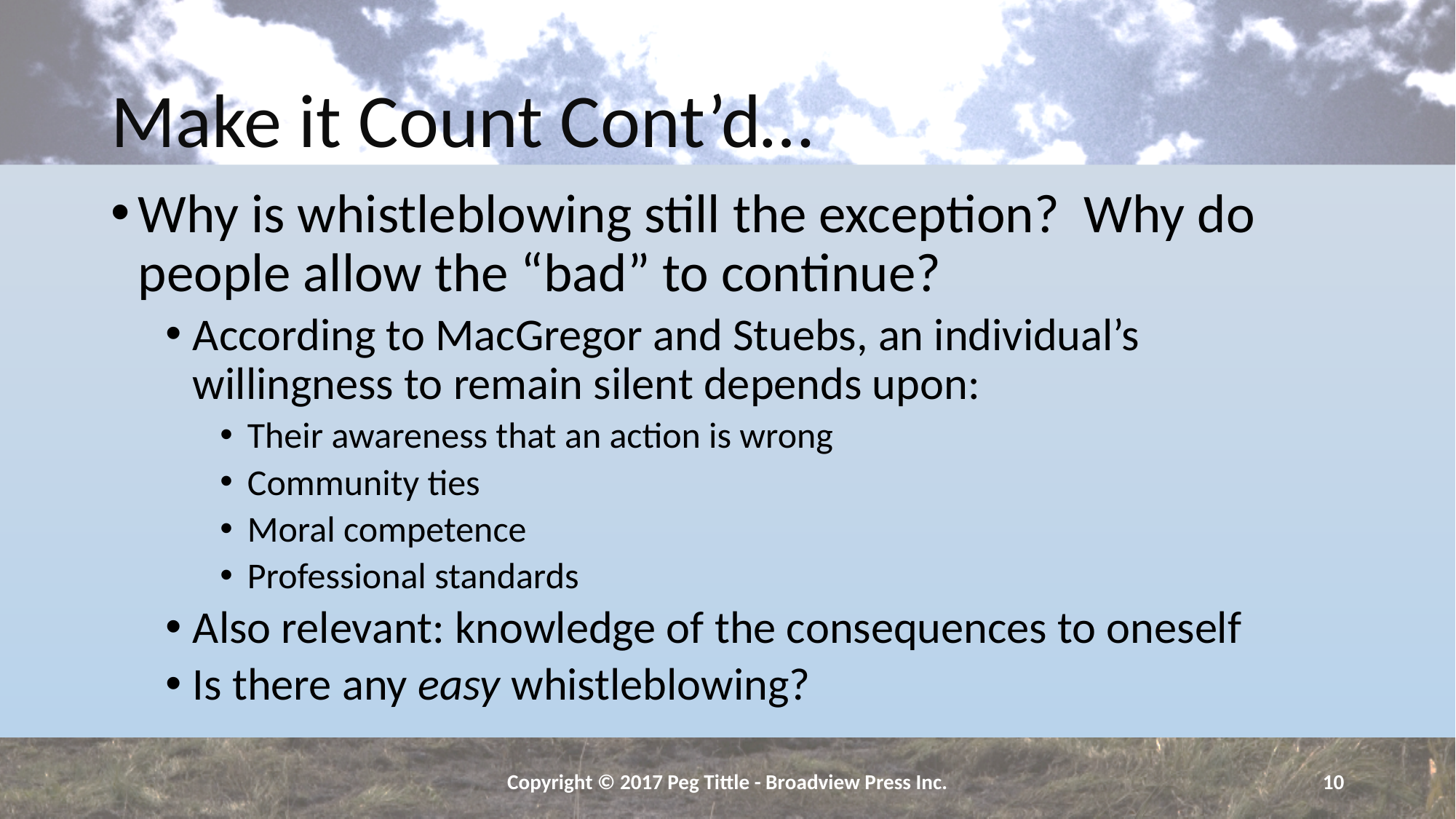

# Make it Count Cont’d…
Why is whistleblowing still the exception?  Why do people allow the “bad” to continue?
According to MacGregor and Stuebs, an individual’s willingness to remain silent depends upon:
Their awareness that an action is wrong
Community ties
Moral competence
Professional standards
Also relevant: knowledge of the consequences to oneself
Is there any easy whistleblowing?

Copyright © 2017 Peg Tittle - Broadview Press Inc.
10